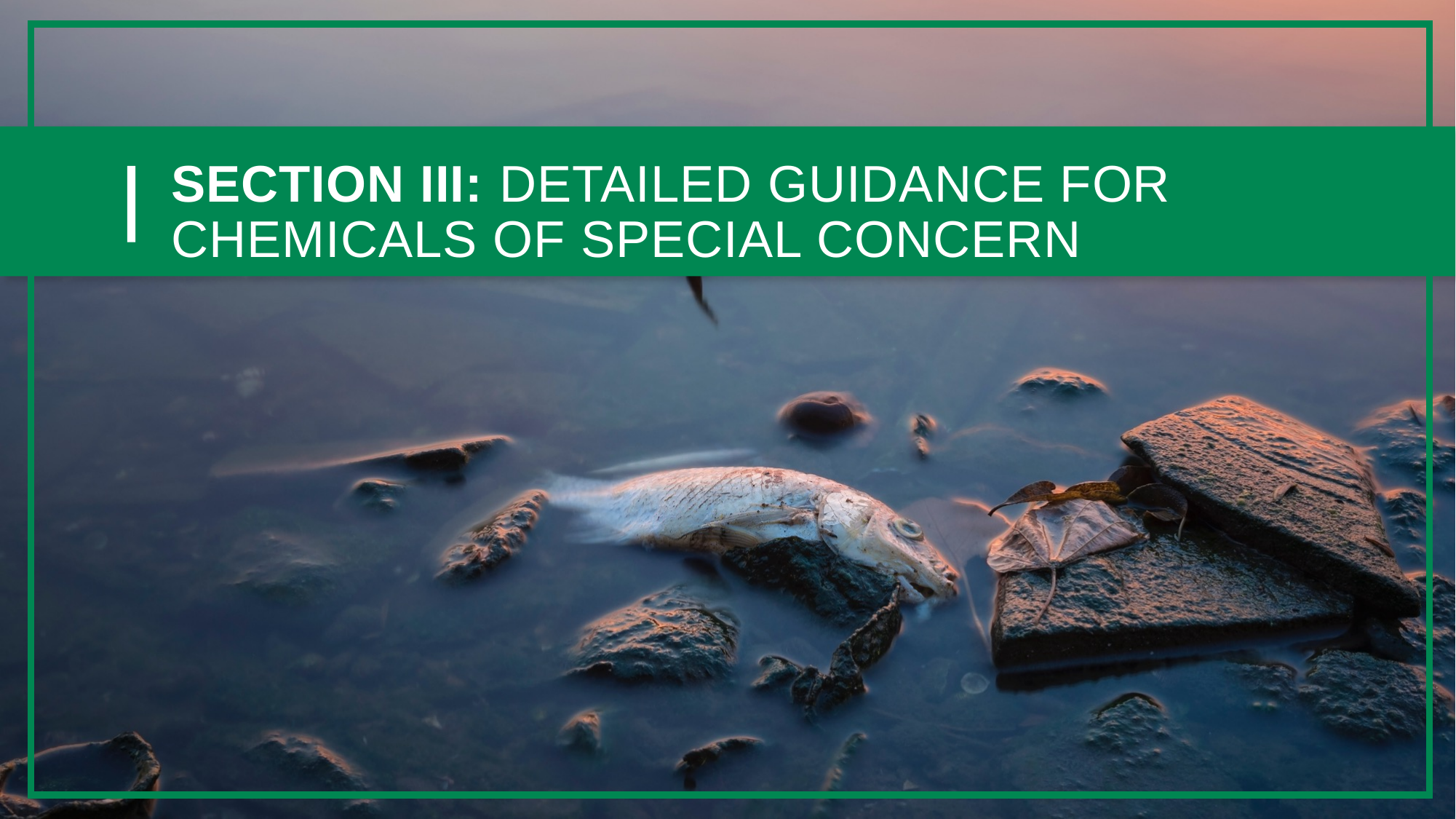

# SECTION III: DETAILED GUIDANCE FOR CHEMICALS OF SPECIAL CONCERN